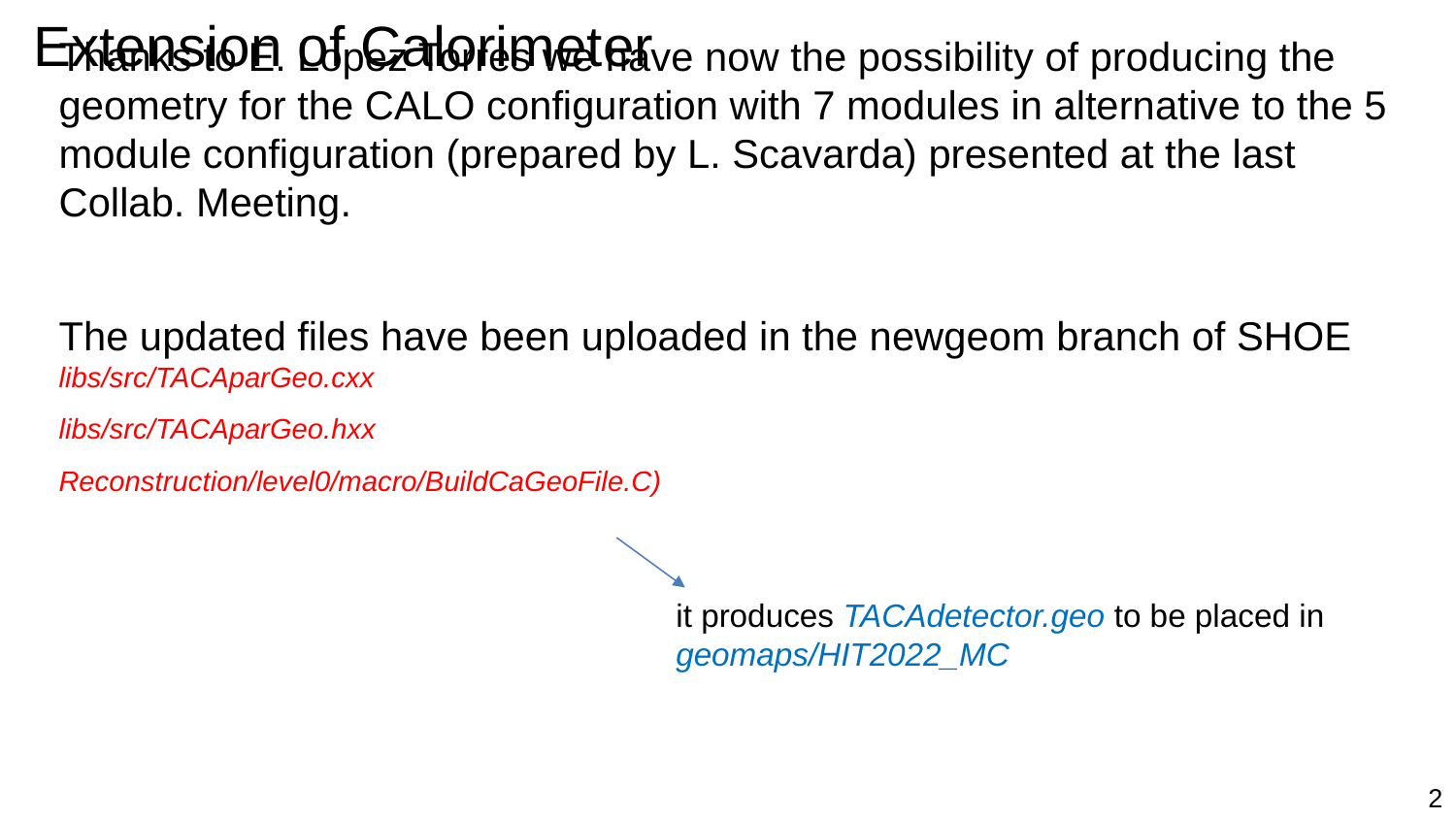

# Extension of Calorimeter
Thanks to E. Lopez Torres we have now the possibility of producing the geometry for the CALO configuration with 7 modules in alternative to the 5 module configuration (prepared by L. Scavarda) presented at the last Collab. Meeting.

The updated files have been uploaded in the newgeom branch of SHOE libs/src/TACAparGeo.cxx
libs/src/TACAparGeo.hxx
Reconstruction/level0/macro/BuildCaGeoFile.C)
it produces TACAdetector.geo to be placed in
geomaps/HIT2022_MC
2